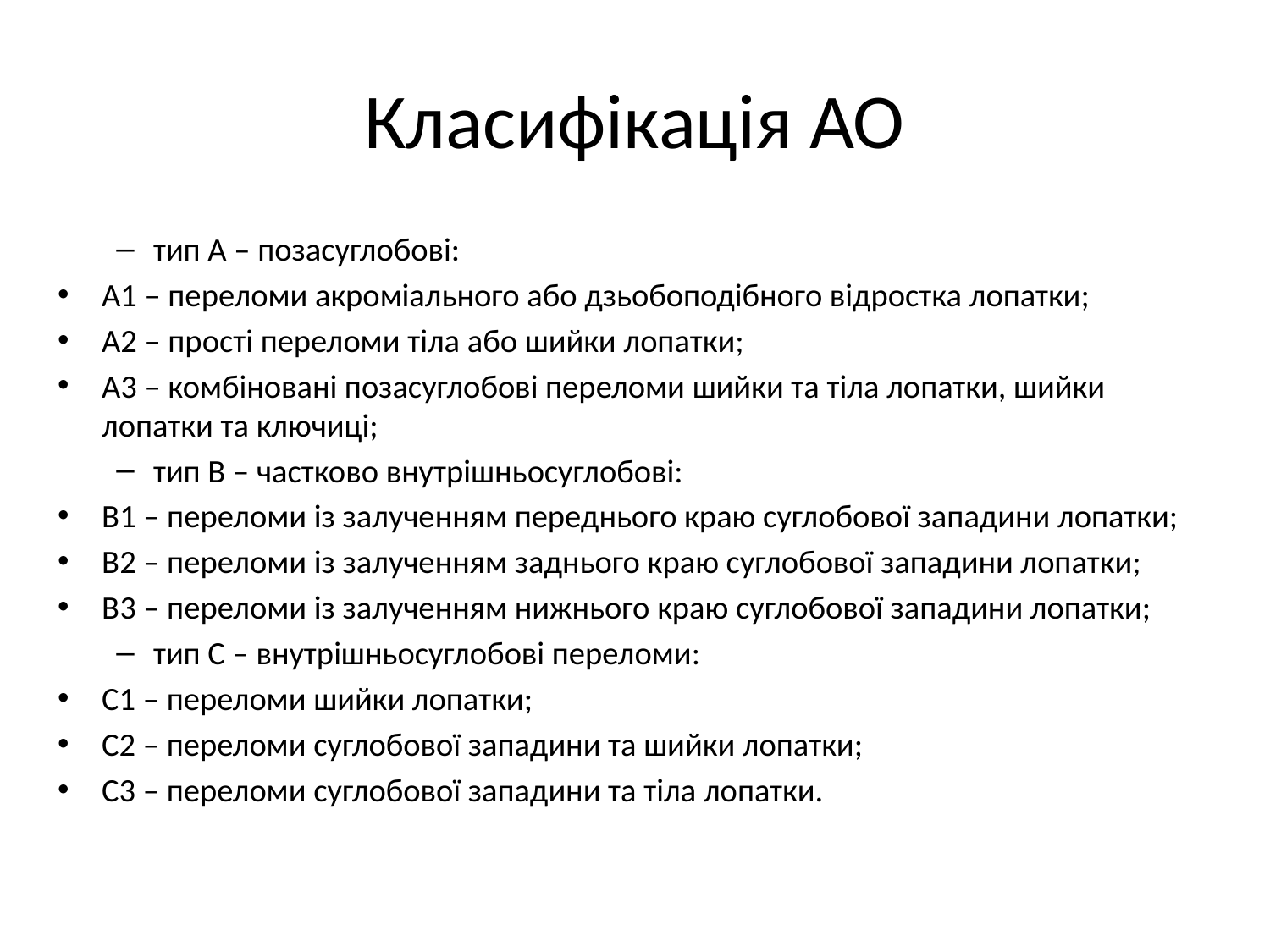

# Класифікація АО
тип А – позасуглобові:
А1 – переломи акроміального або дзьобоподібного відростка лопатки;
А2 – прості переломи тіла або шийки лопатки;
А3 – комбіновані позасуглобові переломи шийки та тіла лопатки, шийки лопатки та ключиці;
тип В – частково внутрішньосуглобові:
В1 – переломи із залученням переднього краю суглобової западини лопатки;
В2 – переломи із залученням заднього краю суглобової западини лопатки;
В3 – переломи із залученням нижнього краю суглобової западини лопатки;
тип С – внутрішньосуглобові переломи:
С1 – переломи шийки лопатки;
С2 – переломи суглобової западини та шийки лопатки;
С3 – переломи суглобової западини та тіла лопатки.